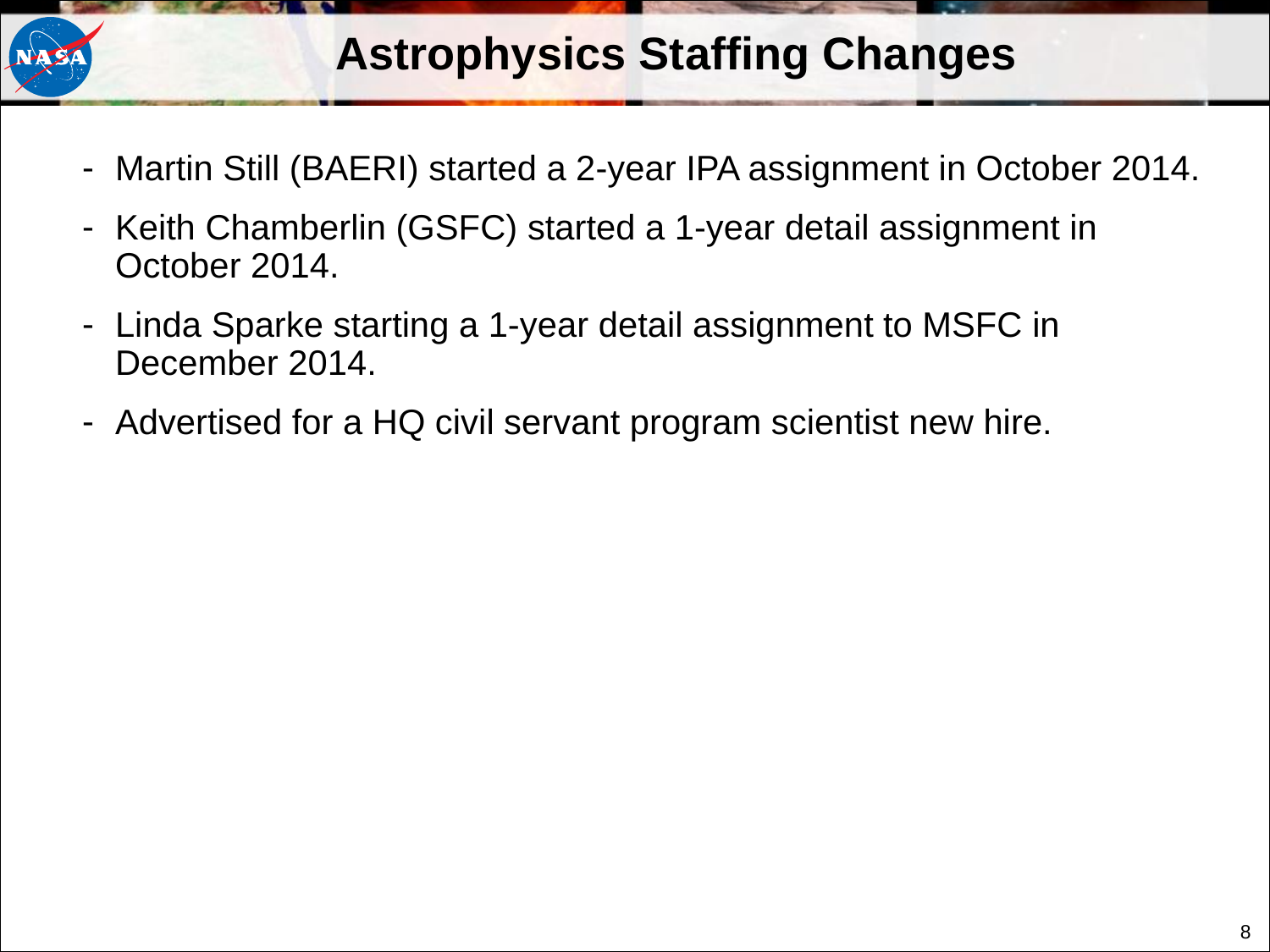

# Astrophysics Staffing Changes
Martin Still (BAERI) started a 2-year IPA assignment in October 2014.
Keith Chamberlin (GSFC) started a 1-year detail assignment in October 2014.
Linda Sparke starting a 1-year detail assignment to MSFC in December 2014.
Advertised for a HQ civil servant program scientist new hire.